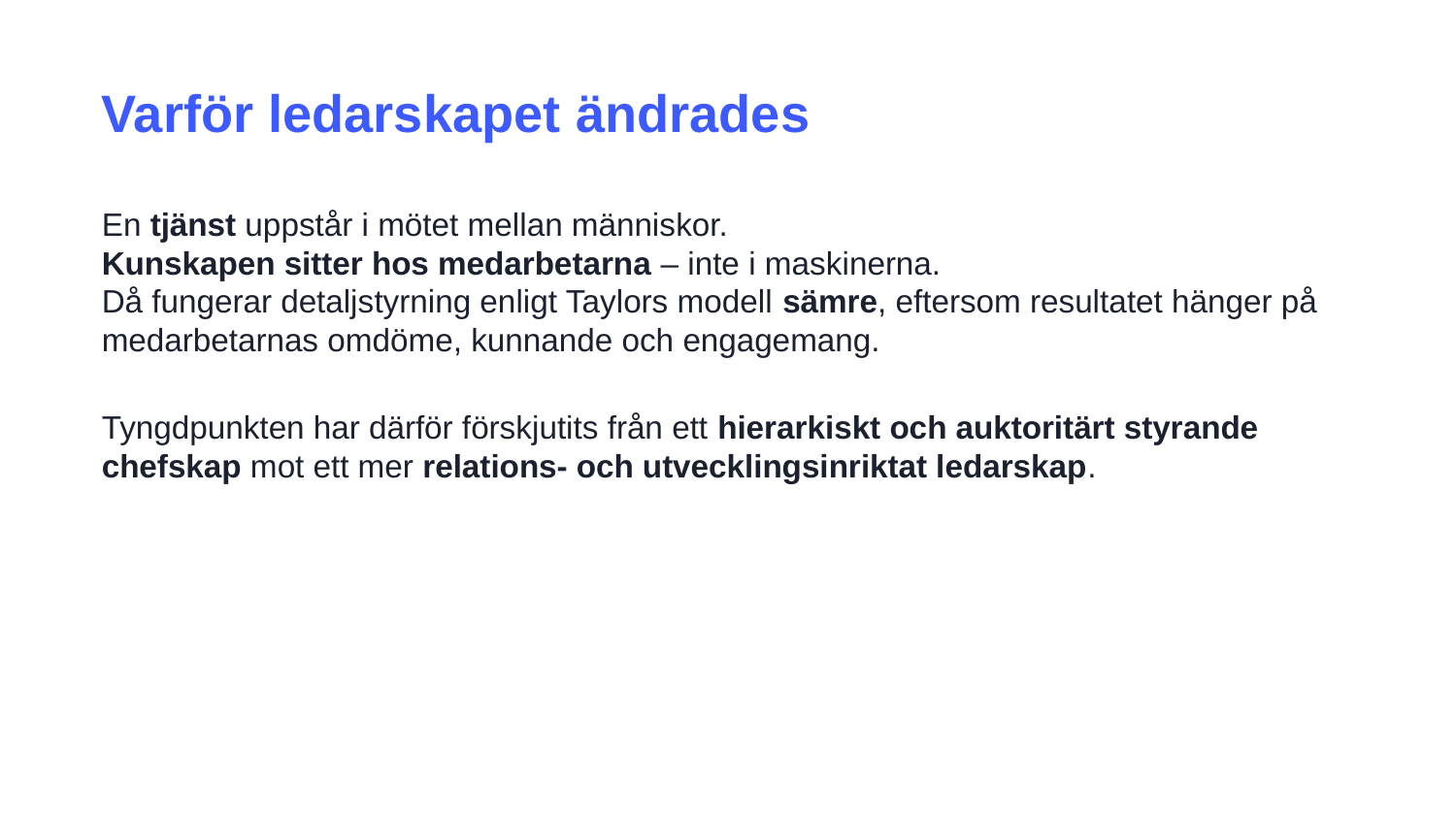

Varför ledarskapet ändrades
En tjänst uppstår i mötet mellan människor.
Kunskapen sitter hos medarbetarna – inte i maskinerna.
Då fungerar detaljstyrning enligt Taylors modell sämre, eftersom resultatet hänger på medarbetarnas omdöme, kunnande och engagemang.
Tyngdpunkten har därför förskjutits från ett hierarkiskt och auktoritärt styrande chefskap mot ett mer relations- och utvecklingsinriktat ledarskap.